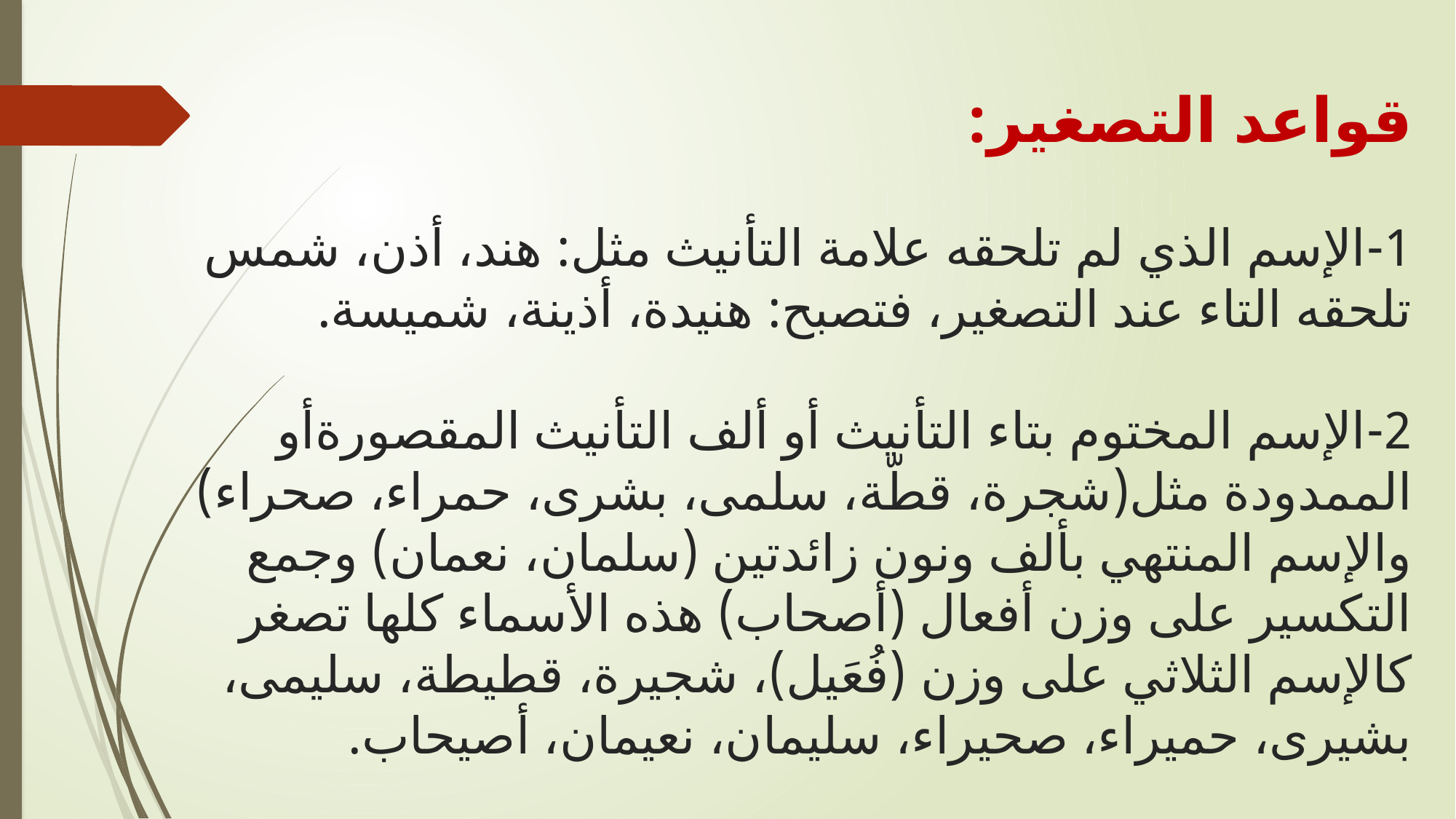

# قواعد التصغير: 1-الإسم الذي لم تلحقه علامة التأنيث مثل: هند، أذن، شمس تلحقه التاء عند التصغير، فتصبح: هنيدة، أذينة، شميسة. 2-الإسم المختوم بتاء التأنيث أو ألف التأنيث المقصورةأو الممدودة مثل(شجرة، قطّة، سلمى، بشرى، حمراء، صحراء) والإسم المنتهي بألف ونون زائدتين (سلمان، نعمان) وجمع التكسير على وزن أفعال (أصحاب) هذه الأسماء كلها تصغر كالإسم الثلاثي على وزن (فُعَيل)، شجيرة، قطيطة، سليمى، بشيرى، حميراء، صحيراء، سليمان، نعيمان، أصيحاب.